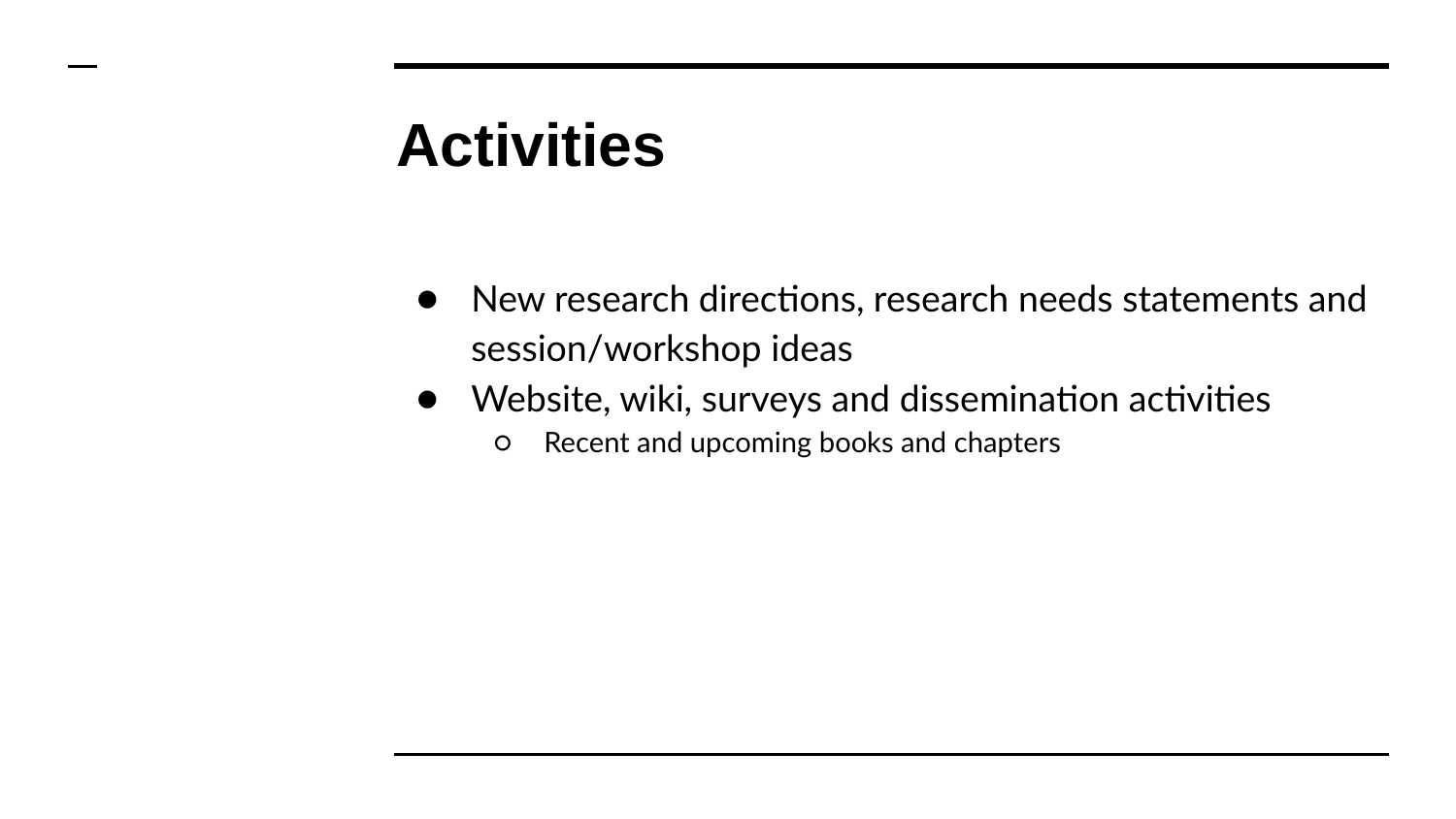

# Activities
New research directions, research needs statements and session/workshop ideas
Website, wiki, surveys and dissemination activities
Recent and upcoming books and chapters